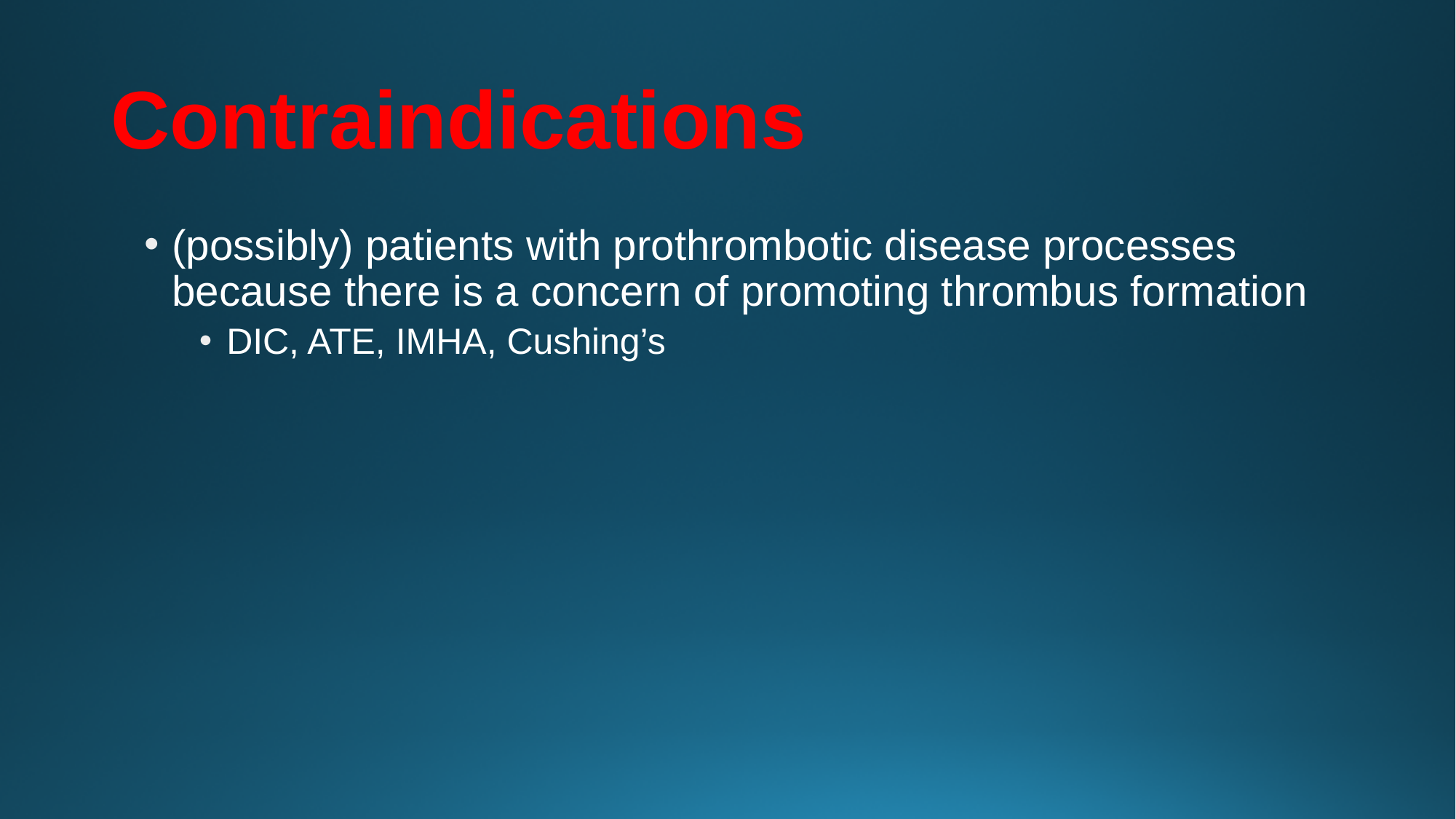

# Contraindications
(possibly) patients with prothrombotic disease processes because there is a concern of promoting thrombus formation
DIC, ATE, IMHA, Cushing’s